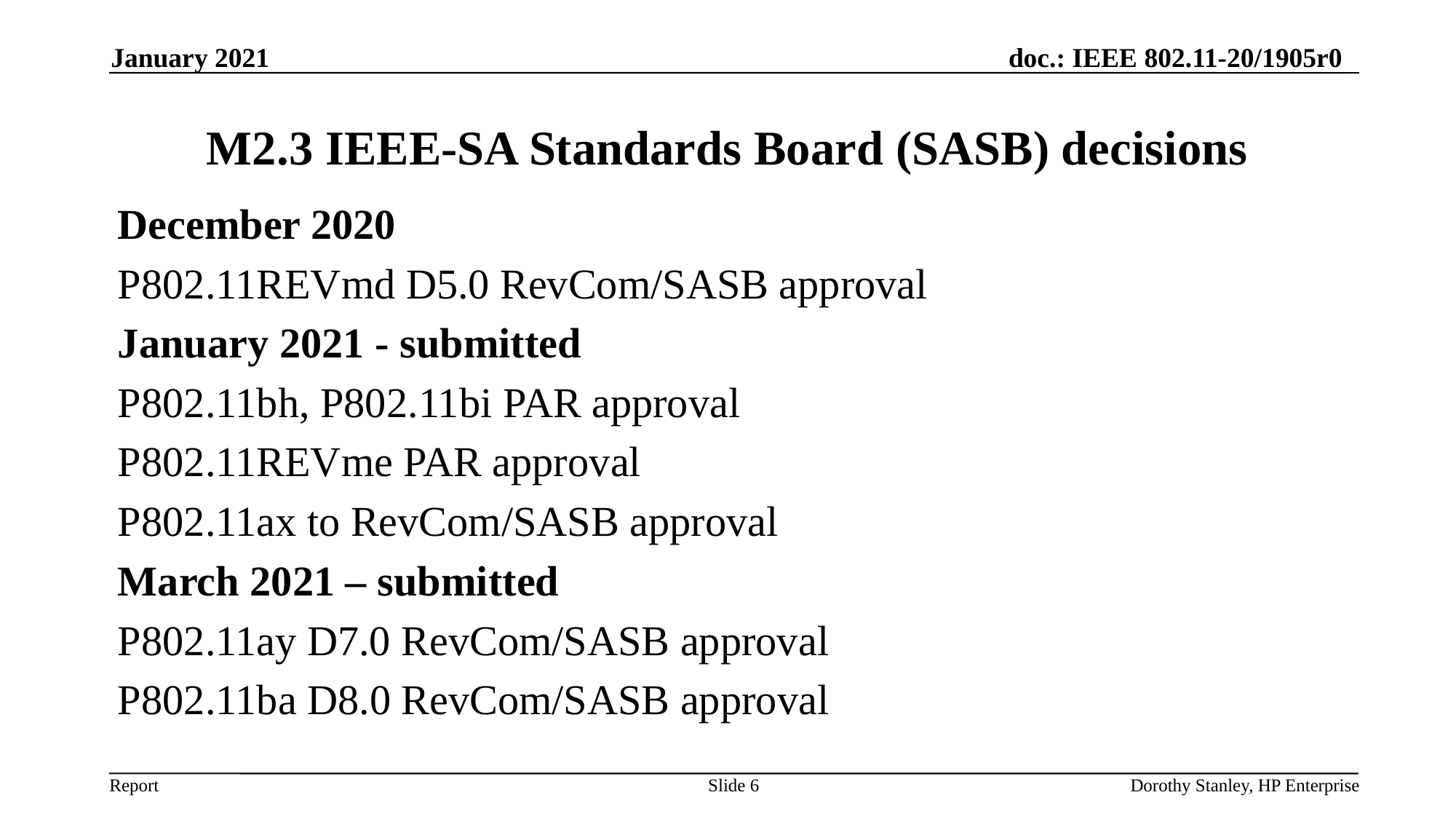

January 2021
# M2.3 IEEE-SA Standards Board (SASB) decisions
December 2020
P802.11REVmd D5.0 RevCom/SASB approval
January 2021 - submitted
P802.11bh, P802.11bi PAR approval
P802.11REVme PAR approval
P802.11ax to RevCom/SASB approval
March 2021 – submitted
P802.11ay D7.0 RevCom/SASB approval
P802.11ba D8.0 RevCom/SASB approval
Slide 6
Dorothy Stanley, HP Enterprise